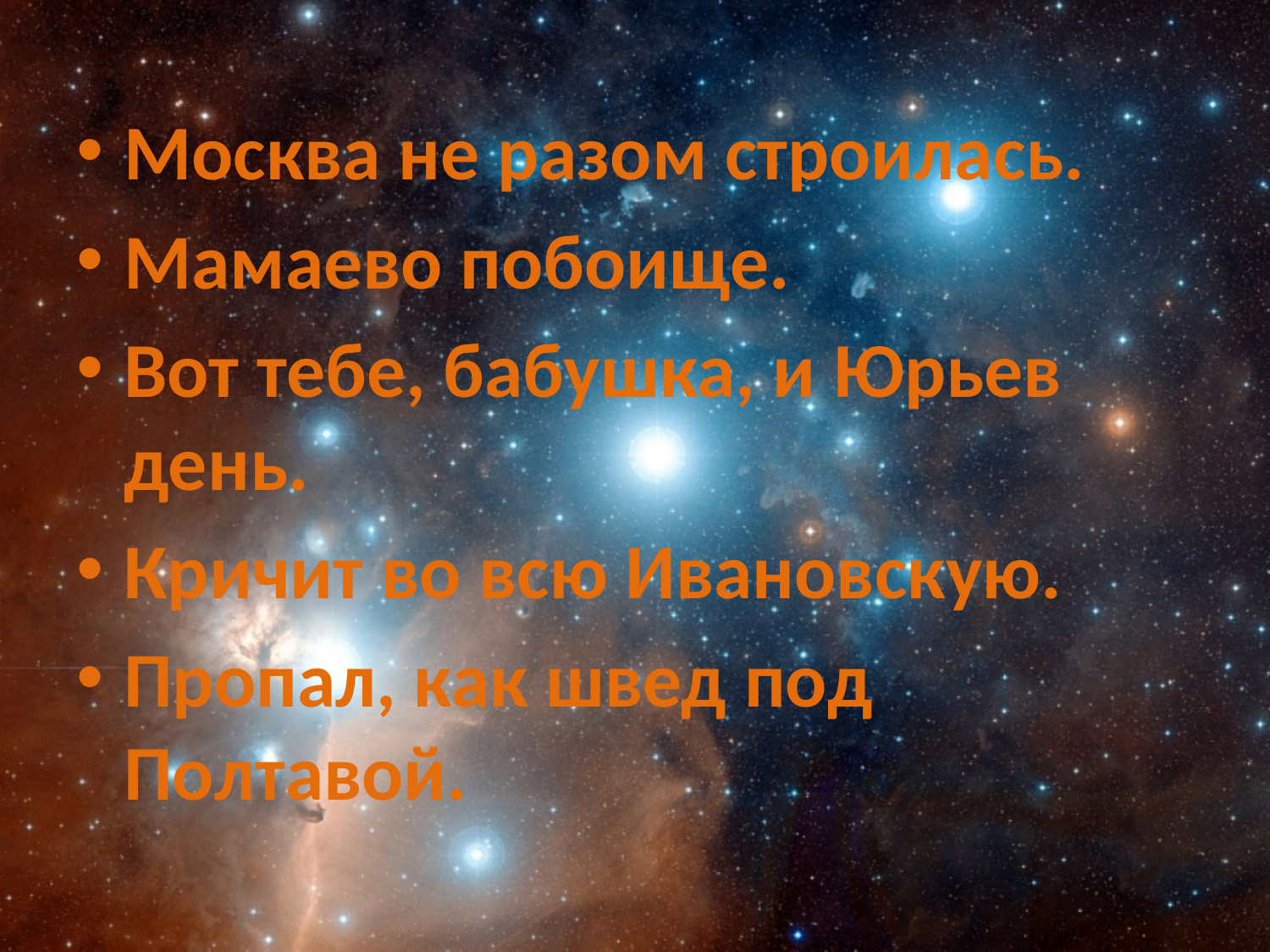

Москва не разом строилась.
Мамаево побоище.
Вот тебе, бабушка, и Юрьев день.
Кричит во всю Ивановскую.
Пропал, как швед под Полтавой.